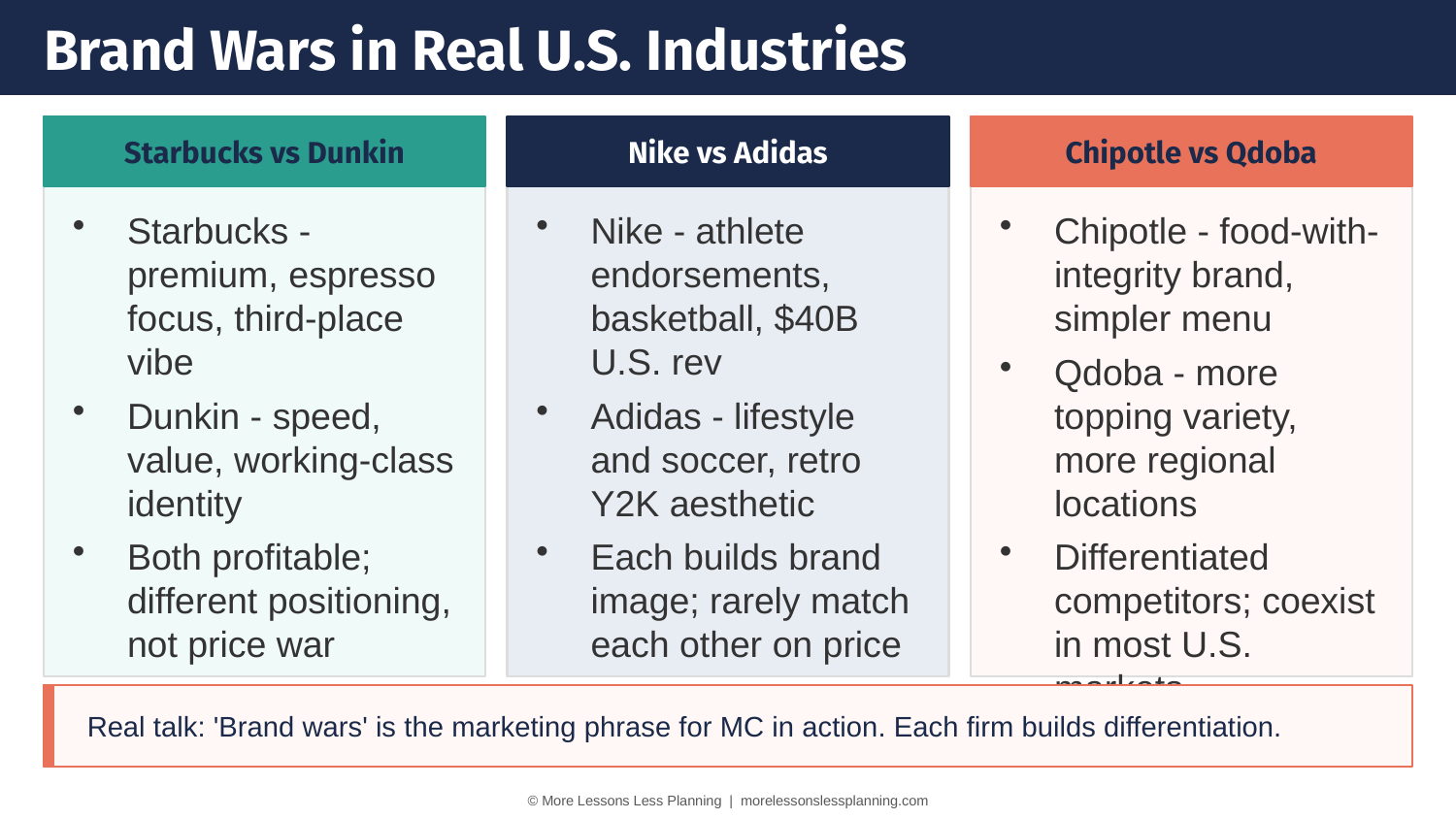

Brand Wars in Real U.S. Industries

Starbucks vs Dunkin

Nike vs Adidas

Chipotle vs Qdoba
Starbucks - premium, espresso focus, third-place vibe
Dunkin - speed, value, working-class identity
Both profitable; different positioning, not price war
Nike - athlete endorsements, basketball, $40B U.S. rev
Adidas - lifestyle and soccer, retro Y2K aesthetic
Each builds brand image; rarely match each other on price
Chipotle - food-with-integrity brand, simpler menu
Qdoba - more topping variety, more regional locations
Differentiated competitors; coexist in most U.S. markets

Real talk: 'Brand wars' is the marketing phrase for MC in action. Each firm builds differentiation.
© More Lessons Less Planning  |  morelessonslessplanning.com